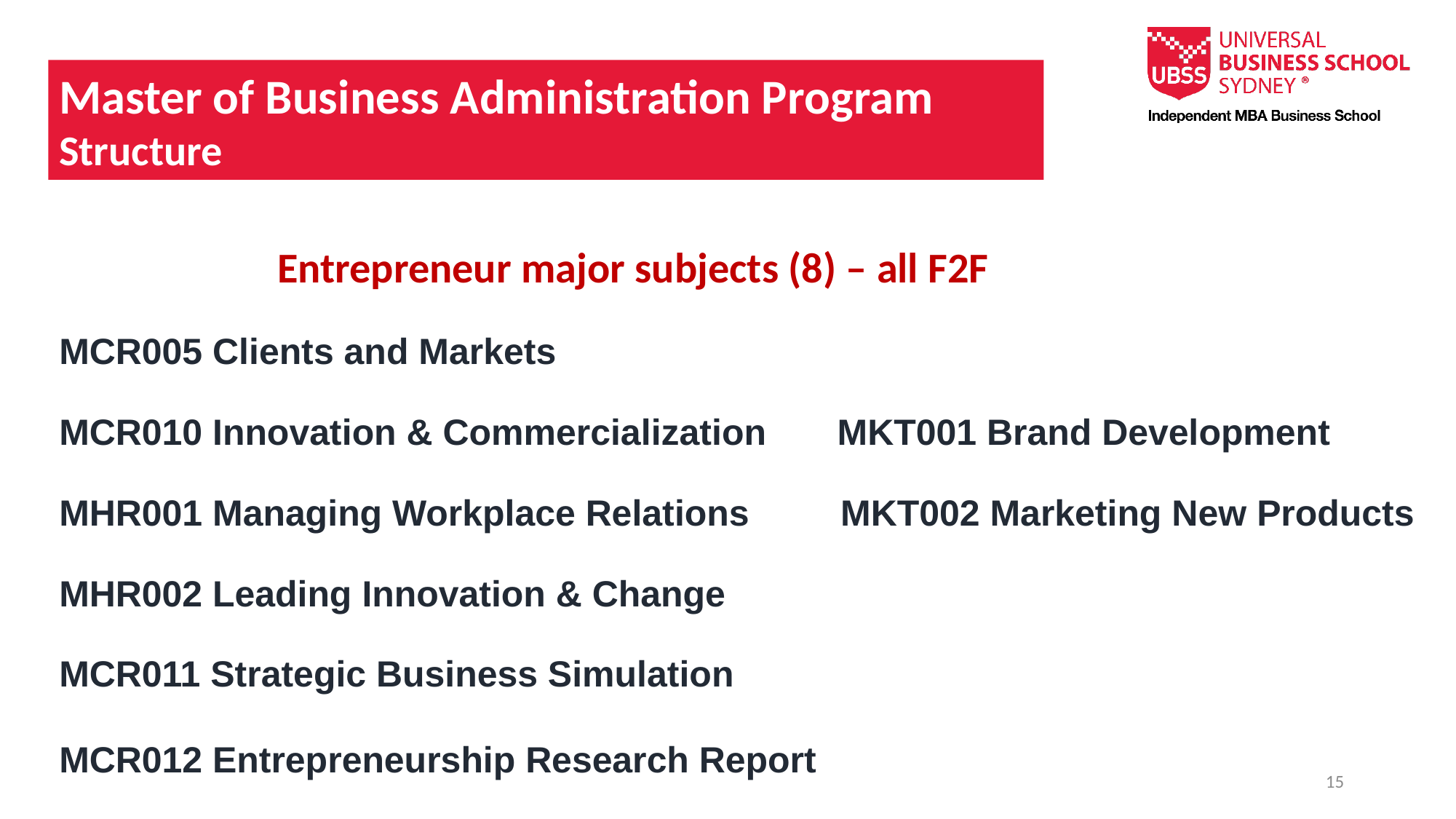

Master of Business Administration Program
Structure
		Entrepreneur major subjects (8) – all F2F
MCR005 Clients and Markets
MCR010 Innovation & Commercialization       MKT001 Brand Development
MHR001 Managing Workplace Relations         MKT002 Marketing New Products
MHR002 Leading Innovation & Change
MCR011 Strategic Business Simulation
MCR012 Entrepreneurship Research Report
15